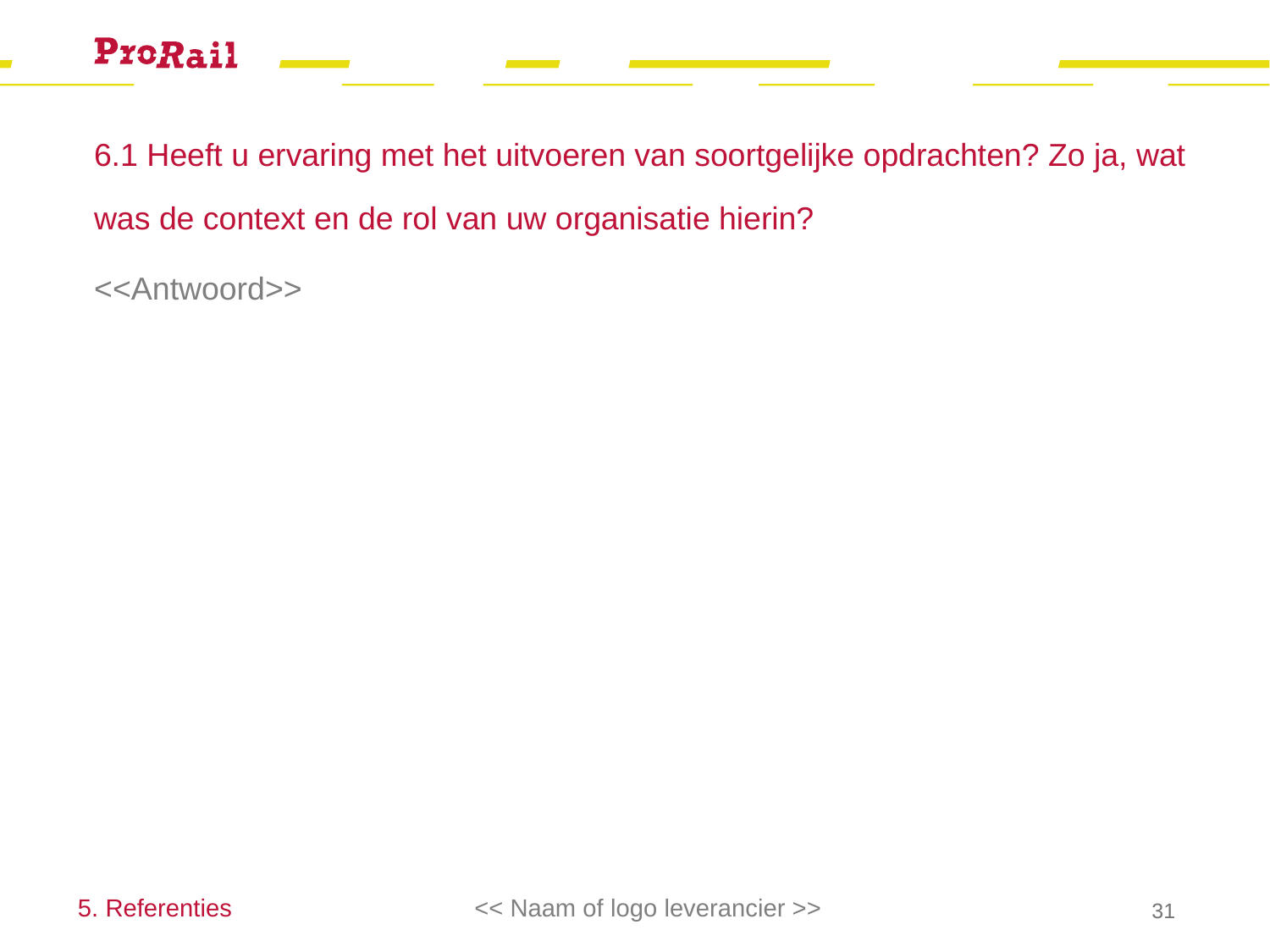

# 6.1 Heeft u ervaring met het uitvoeren van soortgelijke opdrachten? Zo ja, wat was de context en de rol van uw organisatie hierin?
<<Antwoord>>
5. Referenties
<< Naam of logo leverancier >>
31